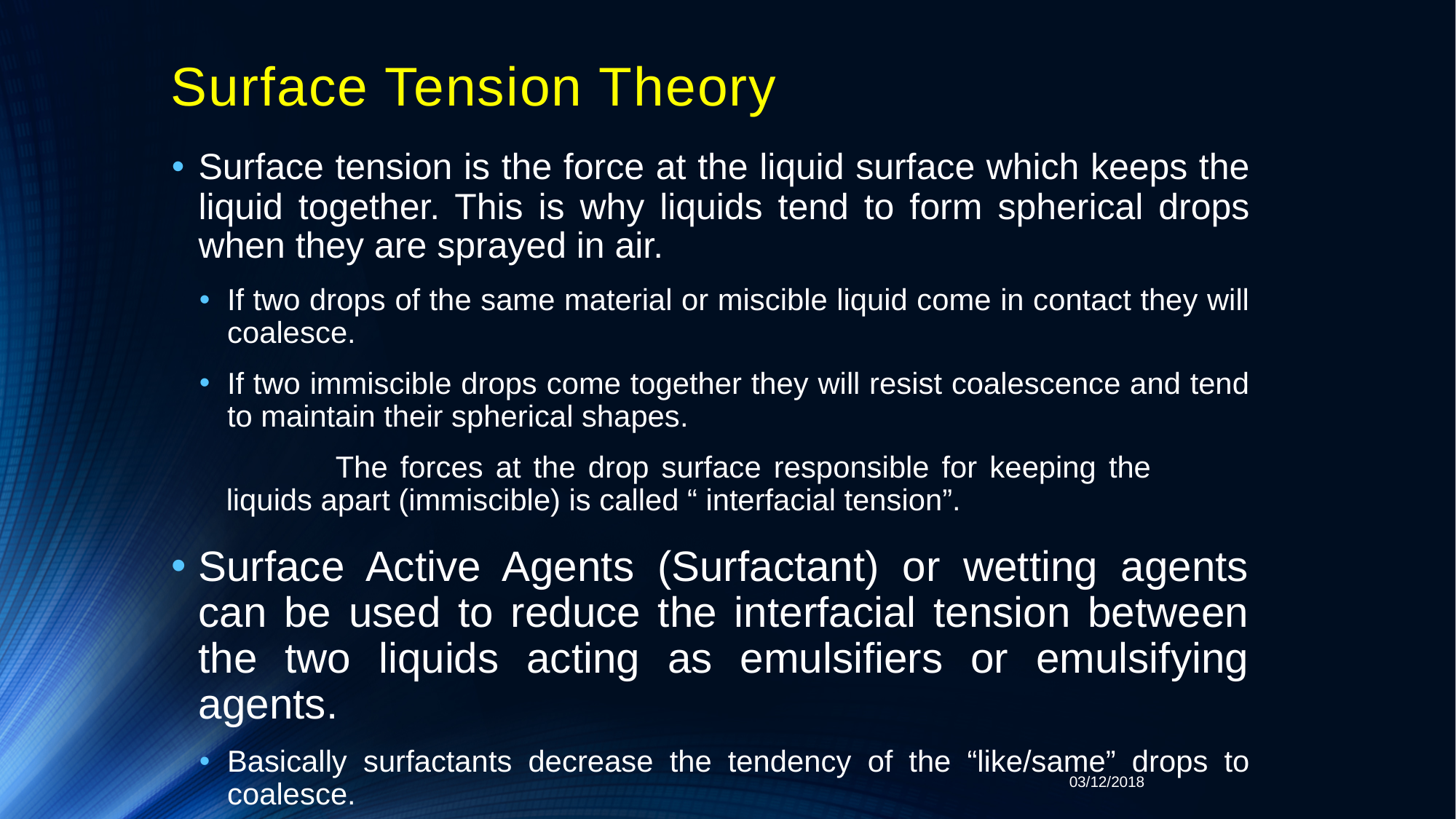

# Surface Tension Theory
Surface tension is the force at the liquid surface which keeps the liquid together. This is why liquids tend to form spherical drops when they are sprayed in air.
If two drops of the same material or miscible liquid come in contact they will coalesce.
If two immiscible drops come together they will resist coalescence and tend to maintain their spherical shapes.
	The forces at the drop surface responsible for keeping the 	liquids apart (immiscible) is called “ interfacial tension”.
Surface Active Agents (Surfactant) or wetting agents can be used to reduce the interfacial tension between the two liquids acting as emulsifiers or emulsifying agents.
Basically surfactants decrease the tendency of the “like/same” drops to coalesce.

03/12/2018